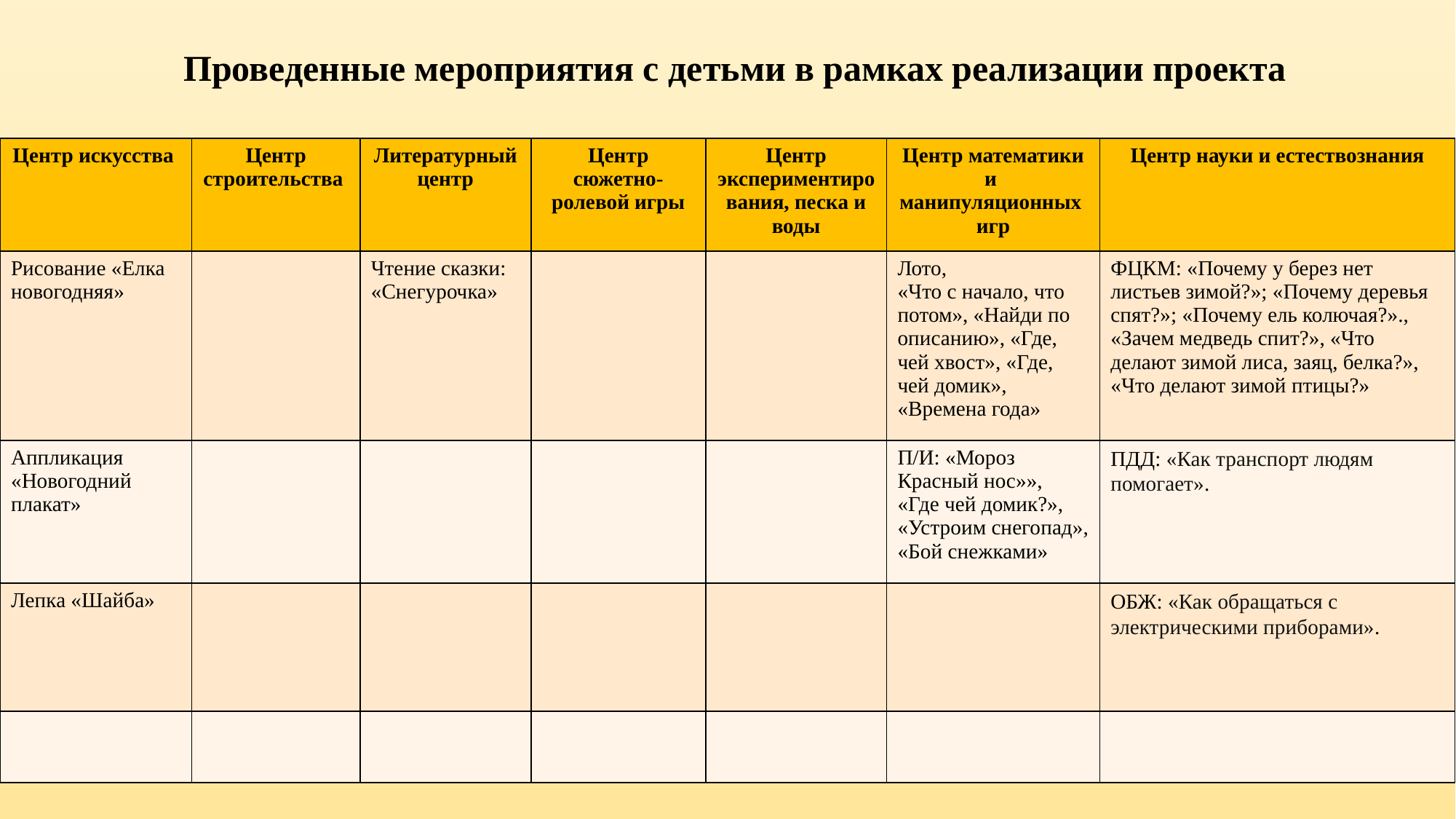

Проведенные мероприятия с детьми в рамках реализации проекта
| Центр искусства | Центр строительства | Литературный центр | Центр сюжетно-ролевой игры | Центр экспериментирования, песка и воды | Центр математики и манипуляционных игр | Центр науки и естествознания |
| --- | --- | --- | --- | --- | --- | --- |
| Рисование «Елка новогодняя» |  | Чтение сказки: «Снегурочка» |  |  | Лото, «Что с начало, что потом», «Найди по описанию», «Где, чей хвост», «Где, чей домик», «Времена года» | ФЦКМ: «Почему у берез нет листьев зимой?»; «Почему деревья спят?»; «Почему ель колючая?»., «Зачем медведь спит?», «Что делают зимой лиса, заяц, белка?», «Что делают зимой птицы?» |
| Аппликация «Новогодний плакат» |  |  |  |  | П/И: «Мороз Красный нос»», «Где чей домик?», «Устроим снегопад», «Бой снежками» | ПДД: «Как транспорт людям помогает». |
| Лепка «Шайба» |  |  |  |  |  | ОБЖ: «Как обращаться с электрическими приборами». |
|  |  |  |  |  |  |  |